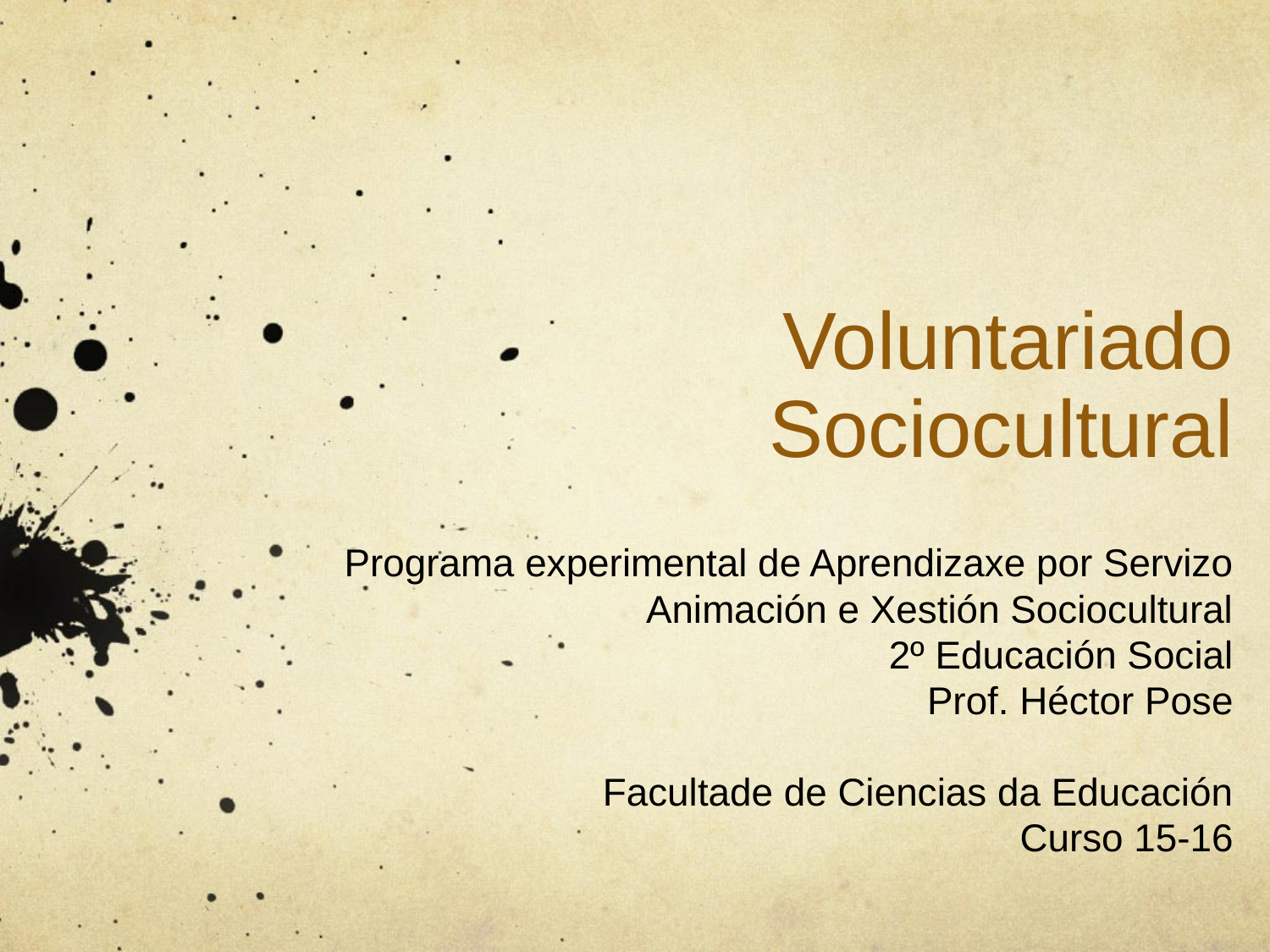

# Voluntariado Sociocultural
Programa experimental de Aprendizaxe por Servizo
Animación e Xestión Sociocultural
2º Educación Social
Prof. Héctor Pose

Facultade de Ciencias da Educación
Curso 15-16